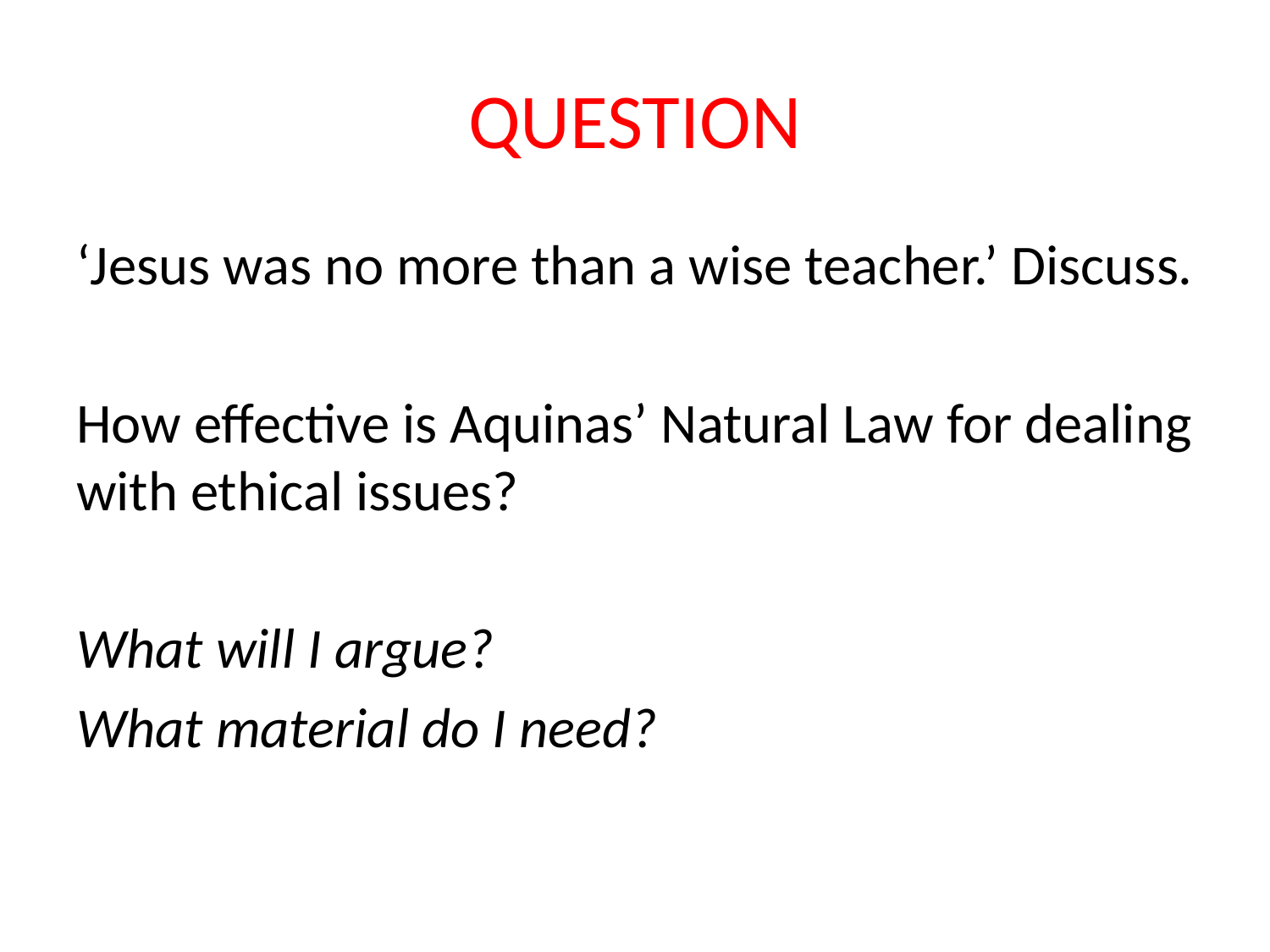

# QUESTION
‘Jesus was no more than a wise teacher.’ Discuss.

How effective is Aquinas’ Natural Law for dealing with ethical issues?

What will I argue?
What material do I need?